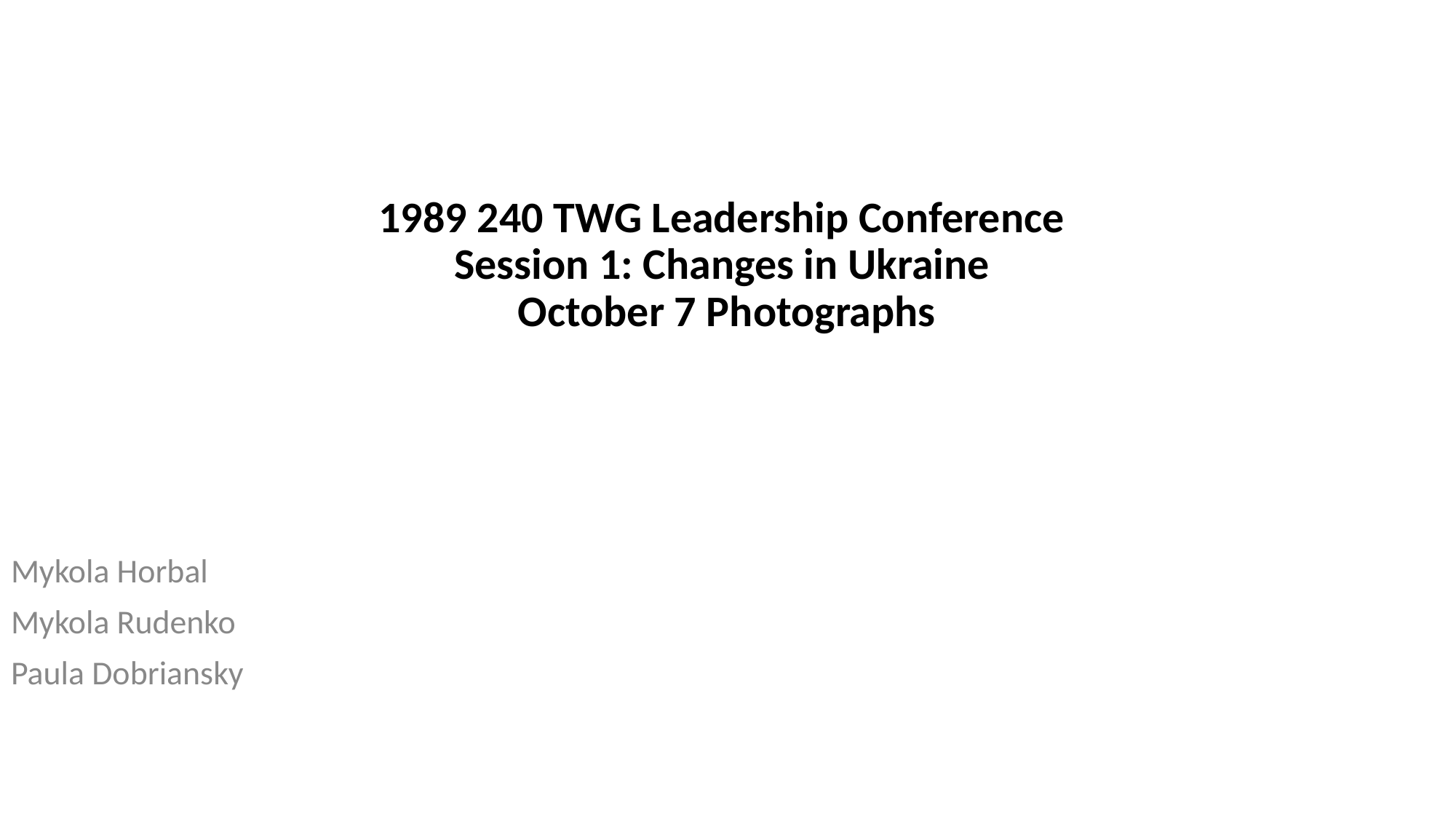

# 1989 240 TWG Leadership Conference Session 1: Changes in Ukraine October 7 Photographs
Mykola Horbal
Mykola Rudenko
Paula Dobriansky